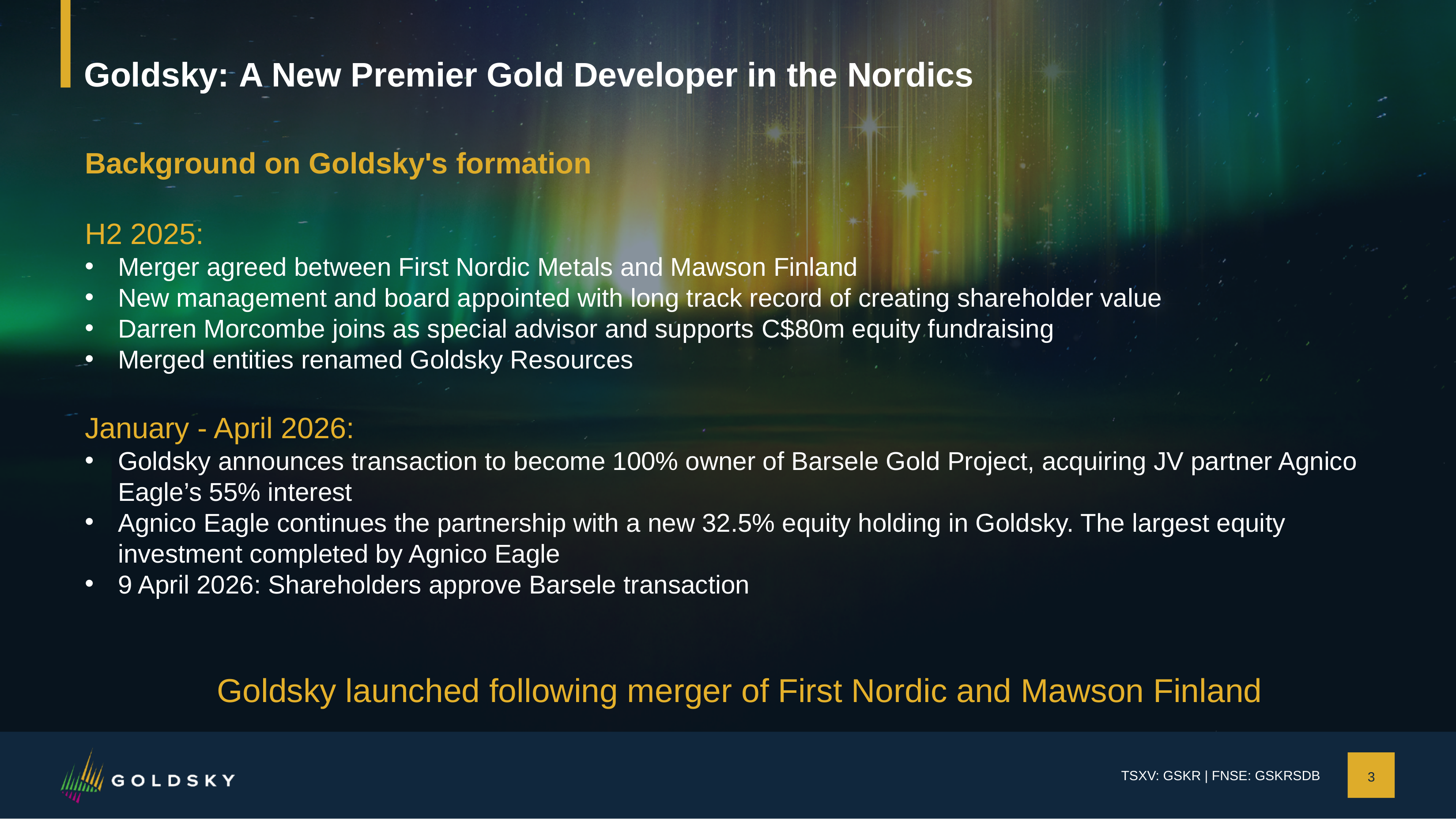

# Goldsky: A New Premier Gold Developer in the Nordics

Background on Goldsky's formation

H2 2025:
Merger agreed between First Nordic Metals and Mawson Finland
New management and board appointed with long track record of creating shareholder value
Darren Morcombe joins as special advisor and supports C$80m equity fundraising
Merged entities renamed Goldsky Resources

January - April 2026:
Goldsky announces transaction to become 100% owner of Barsele Gold Project, acquiring JV partner Agnico Eagle’s 55% interest
Agnico Eagle continues the partnership with a new 32.5% equity holding in Goldsky. The largest equity investment completed by Agnico Eagle
9 April 2026: Shareholders approve Barsele transaction

Goldsky launched following merger of First Nordic and Mawson Finland
3